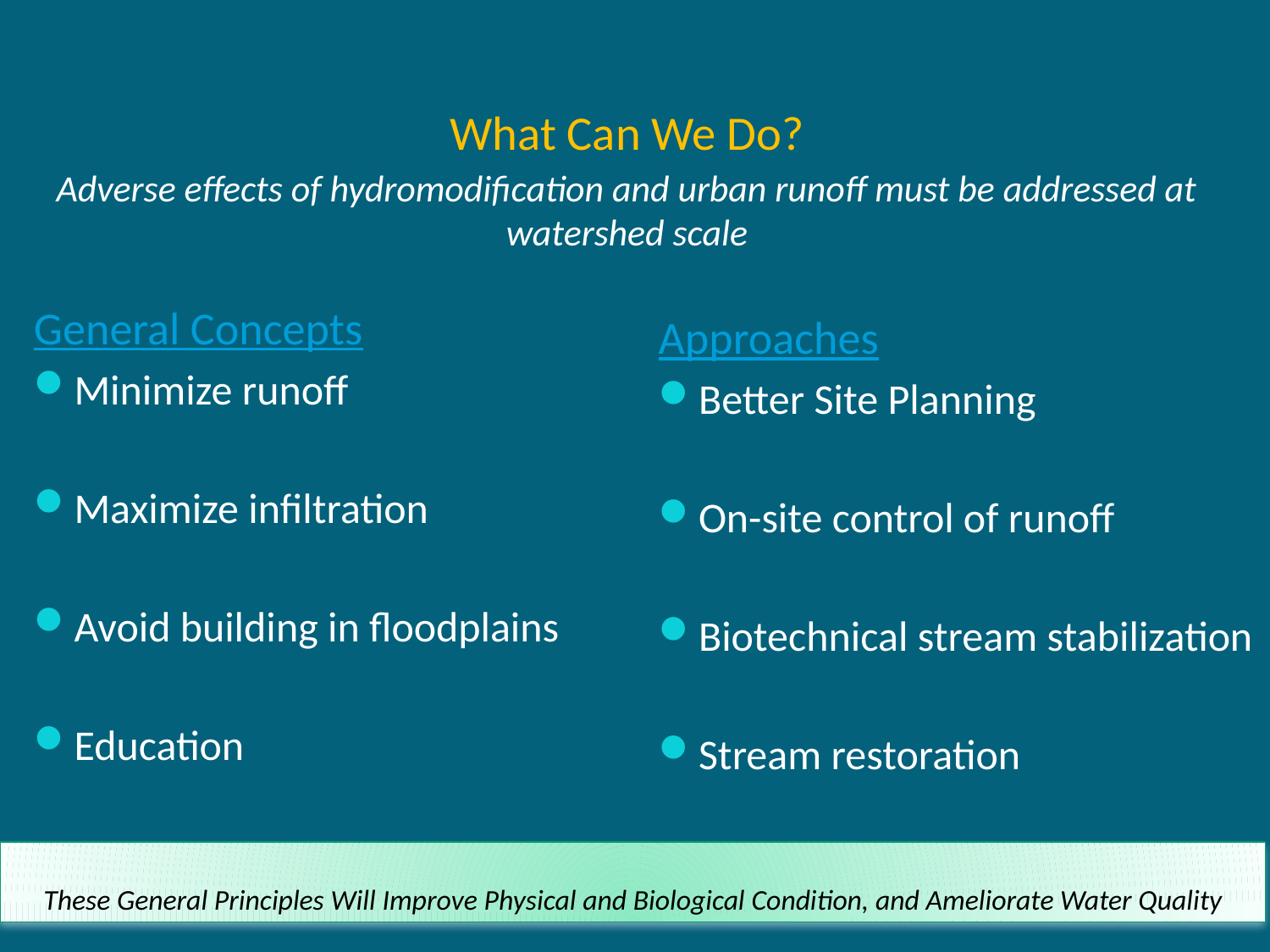

# What Can We Do? Adverse effects of hydromodification and urban runoff must be addressed at watershed scale
General Concepts
Minimize runoff

Maximize infiltration

Avoid building in floodplains

Education
Approaches
Better Site Planning

On-site control of runoff

Biotechnical stream stabilization

Stream restoration

These General Principles Will Improve Physical and Biological Condition, and Ameliorate Water Quality